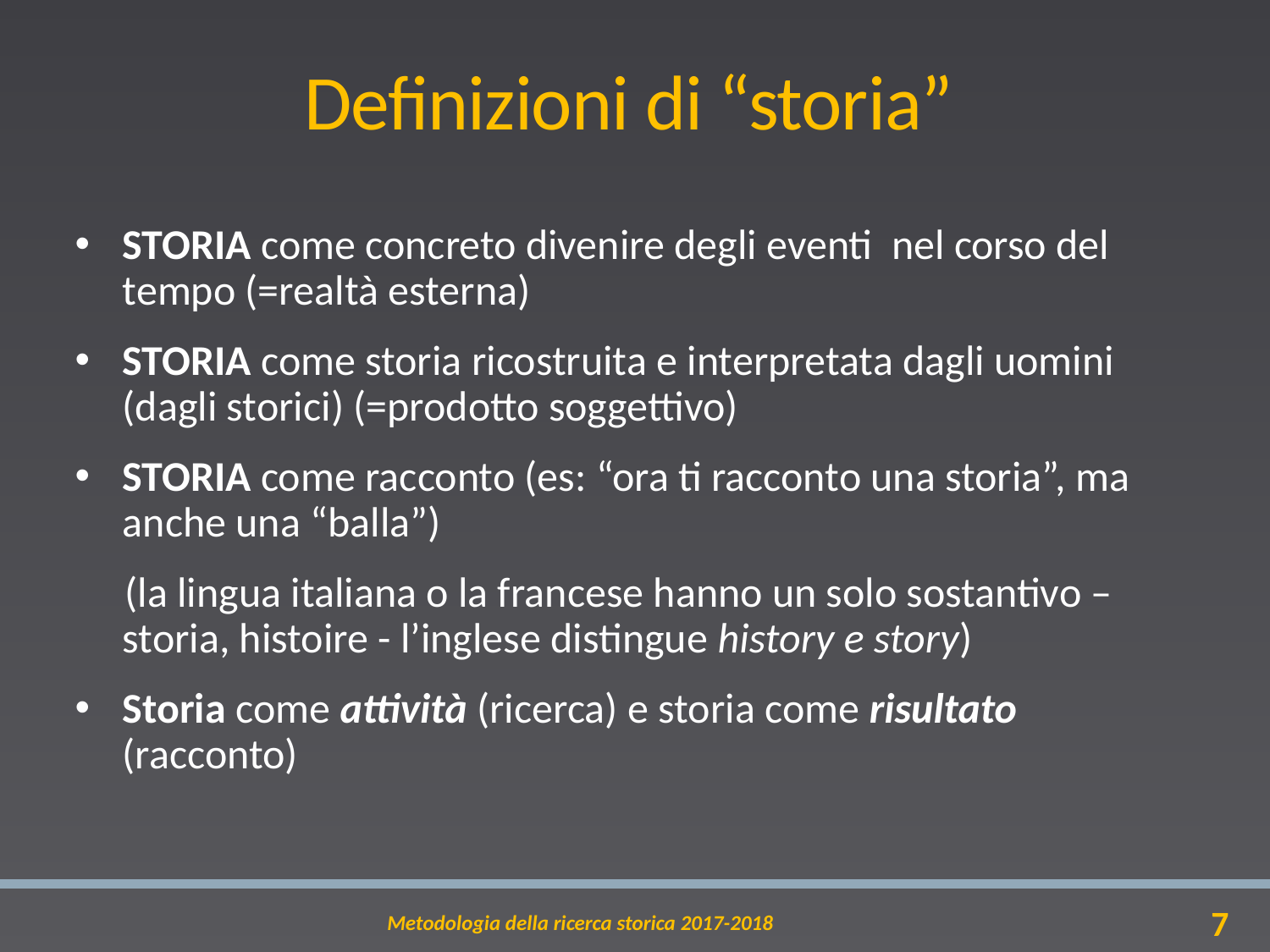

# Definizioni di “storia”
STORIA come concreto divenire degli eventi  nel corso del tempo (=realtà esterna)
STORIA come storia ricostruita e interpretata dagli uomini (dagli storici) (=prodotto soggettivo)
STORIA come racconto (es: “ora ti racconto una storia”, ma anche una “balla”)
(la lingua italiana o la francese hanno un solo sostantivo – storia, histoire - l’inglese distingue history e story)
Storia come attività (ricerca) e storia come risultato (racconto)
Metodologia della ricerca storica 2017-2018
7